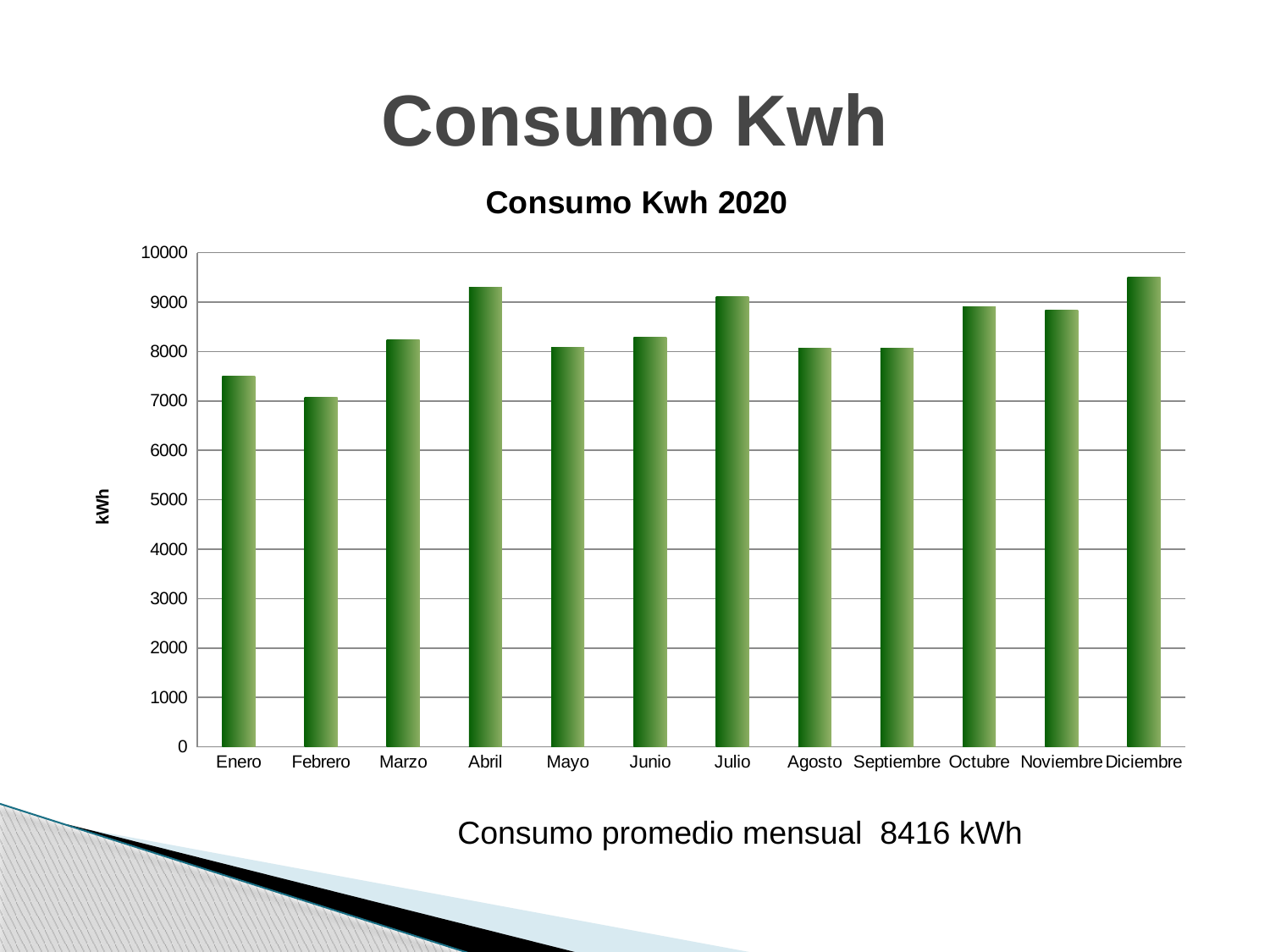

# Consumo Kwh

### Chart: Consumo Kwh 2020

| Category |  |
|---|---|
| Enero | 7504.0 |
| Febrero | 7077.0 |
| Marzo | 8240.0 |
| Abril | 9302.0 |
| Mayo | 8078.0 |
| Junio | 8297.0 |
| Julio | 9105.0 |
| Agosto | 8075.0 |
| Septiembre | 8071.0 |
| Octubre | 8904.0 |
| Noviembre | 8838.0 |
| Diciembre | 9505.0 |
Consumo promedio mensual  8416 kWh